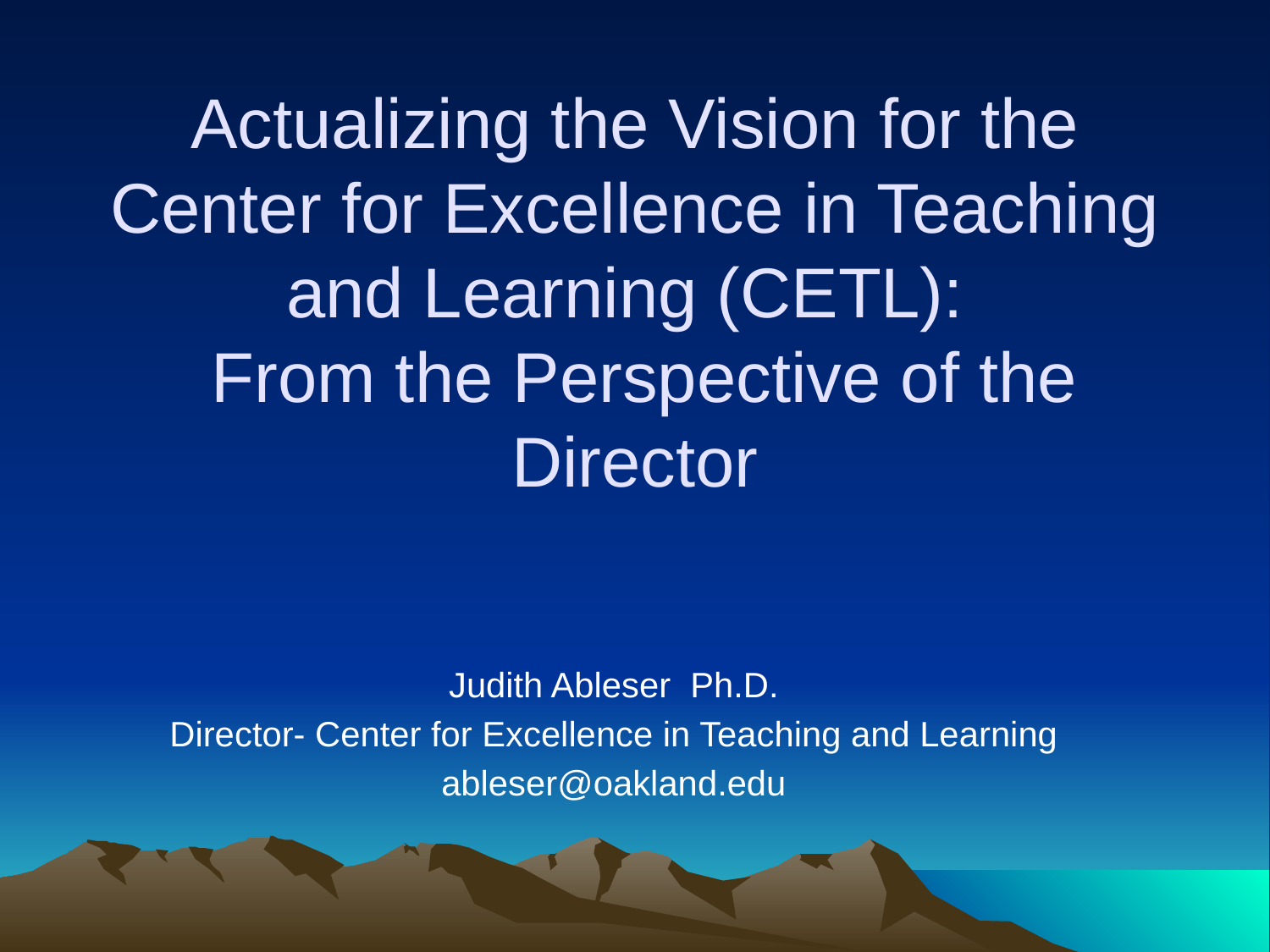

# Actualizing the Vision for the Center for Excellence in Teaching and Learning (CETL): From the Perspective of the Director
Judith Ableser  Ph.D.
Director- Center for Excellence in Teaching and Learning
ableser@oakland.edu